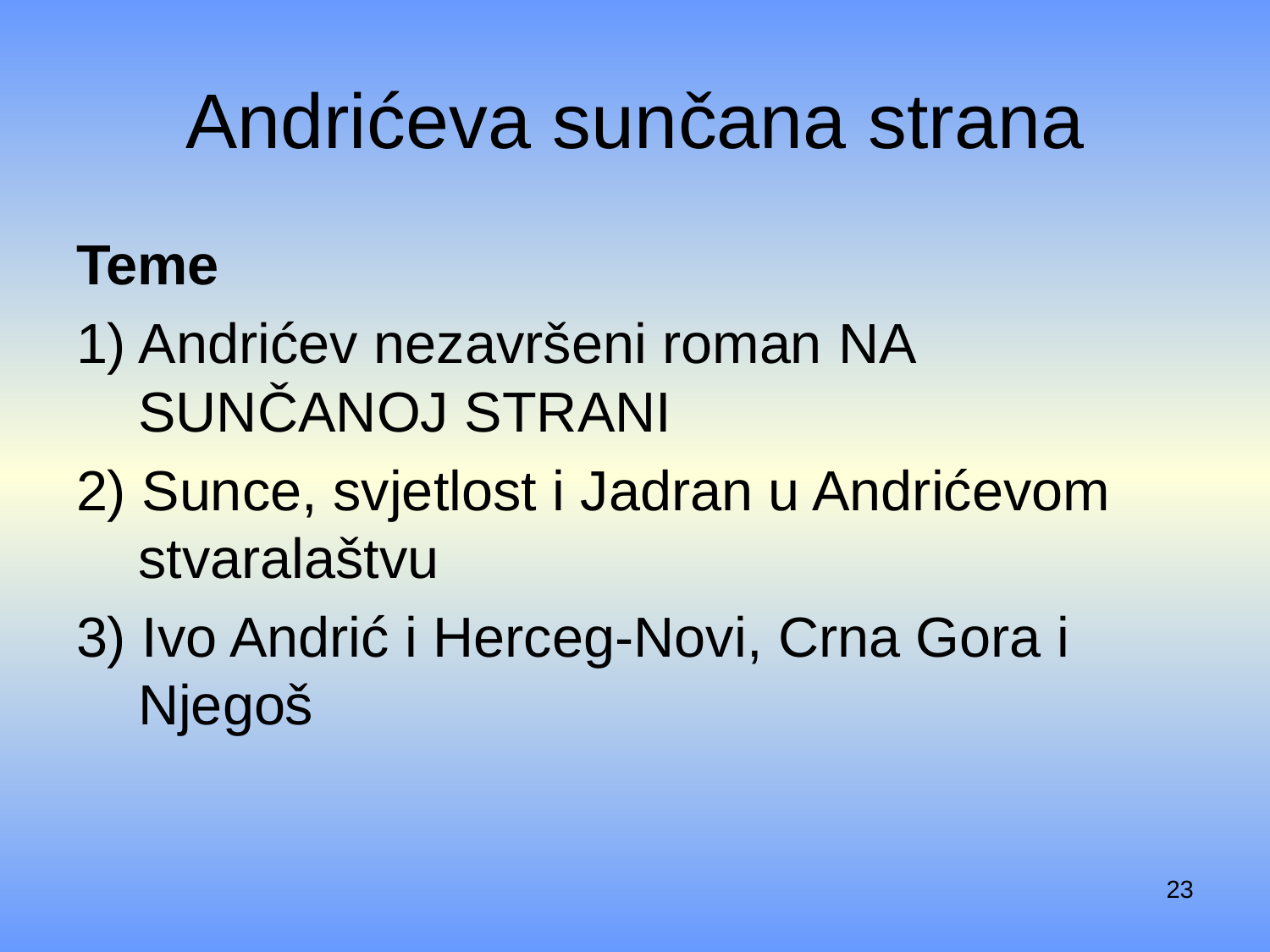

# Andrićeva sunčana strana
Teme
1) Andrićev nezavršeni roman Na sunčanoj strani
2) Sunce, svjetlost i Jadran u Andrićevom stvaralaštvu
3) Ivo Andrić i Herceg-Novi, Crna Gora i Njegoš

23